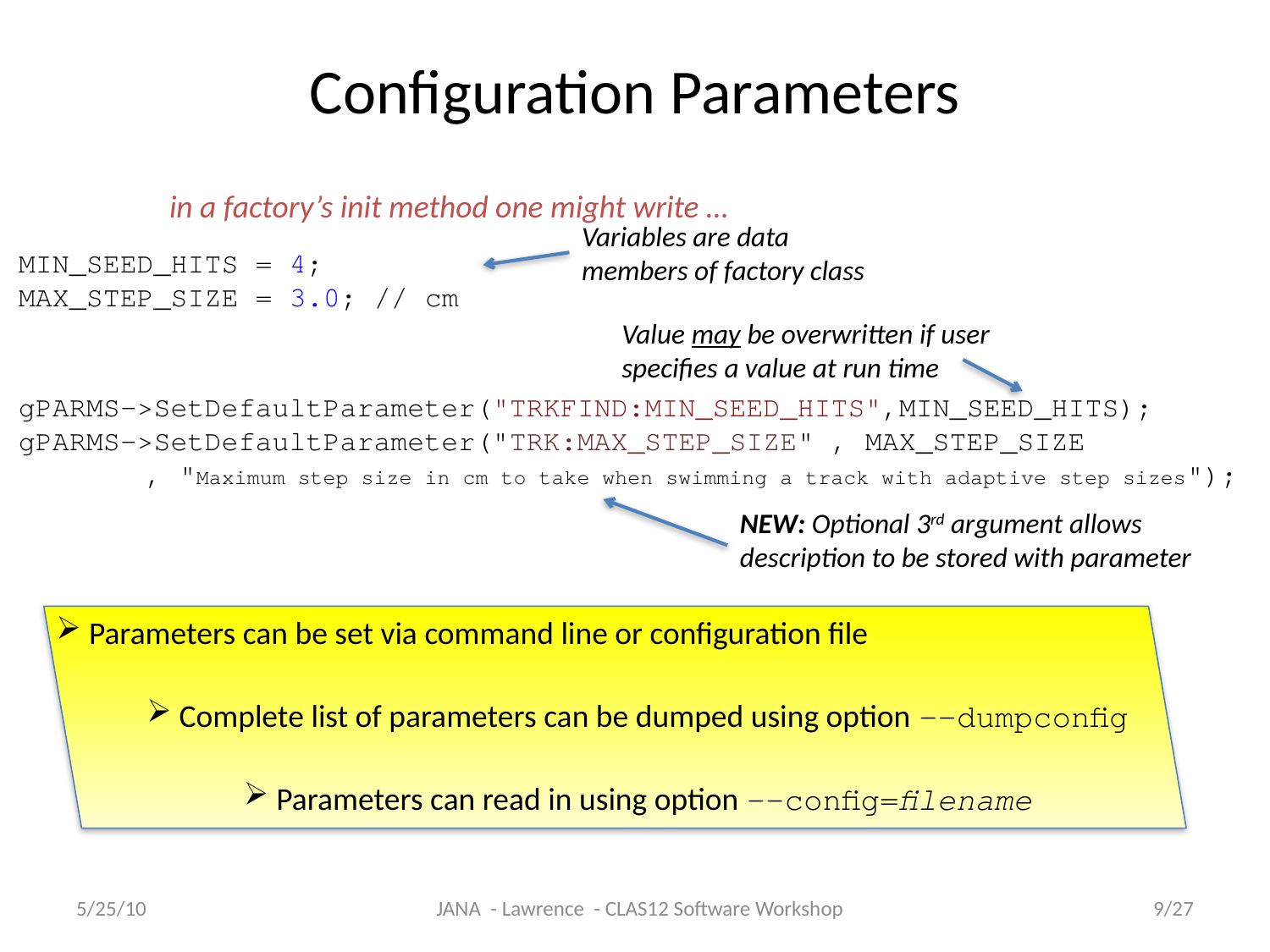

# Configuration Parameters
in a factory’s init method one might write …
Variables are data members of factory class
MIN_SEED_HITS = 4;
MAX_STEP_SIZE = 3.0; // cm

gPARMS->SetDefaultParameter("TRKFIND:MIN_SEED_HITS",MIN_SEED_HITS);
gPARMS->SetDefaultParameter("TRK:MAX_STEP_SIZE" , MAX_STEP_SIZE
	, "Maximum step size in cm to take when swimming a track with adaptive step sizes");
Value may be overwritten if user specifies a value at run time
NEW: Optional 3rd argument allows description to be stored with parameter

 Parameters can be set via command line or configuration file
 Complete list of parameters can be dumped using option --dumpconfig
 Parameters can read in using option --config=filename
5/25/10
JANA  - Lawrence  - CLAS12 Software Workshop
9/27